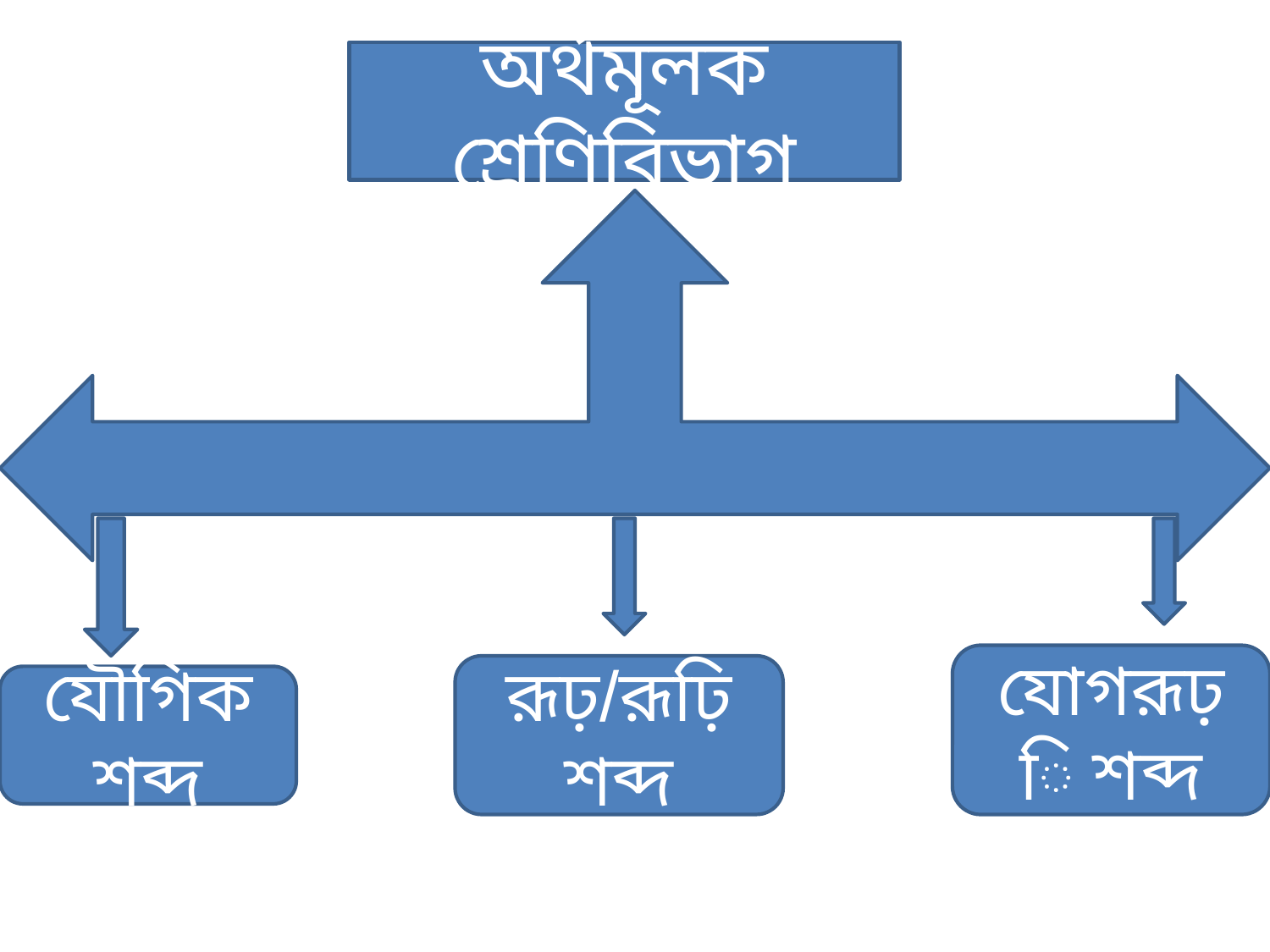

অর্থমূলক শ্রেণিবিভাগ

যোগরূঢ়ি শব্দ
রূঢ়/রূঢ়ি শব্দ
যৌগিক শব্দ